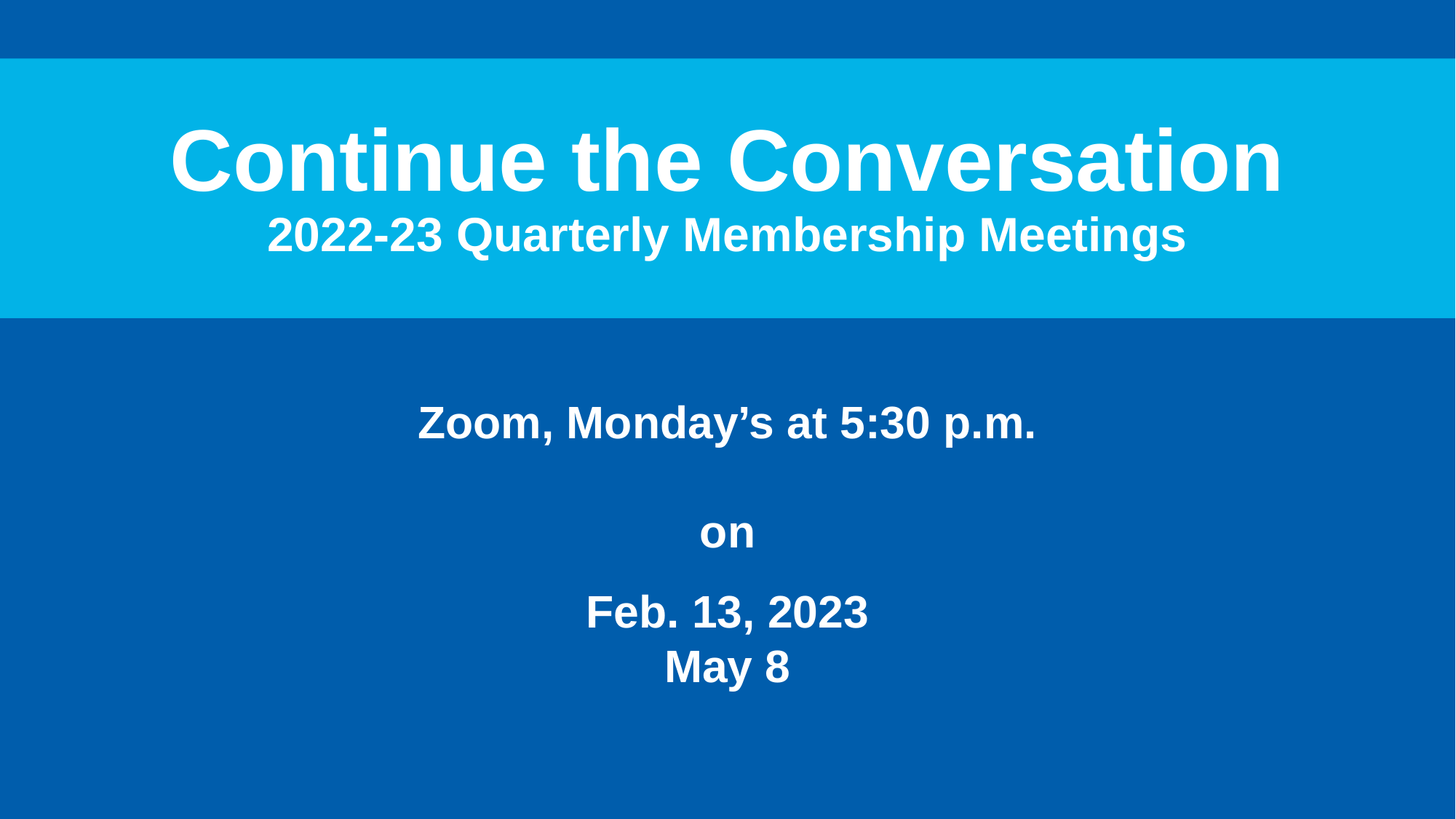

# Continue the Conversation 2022-23 Quarterly Membership Meetings
Zoom, Monday’s at 5:30 p.m.

on

Feb. 13, 2023
May 8